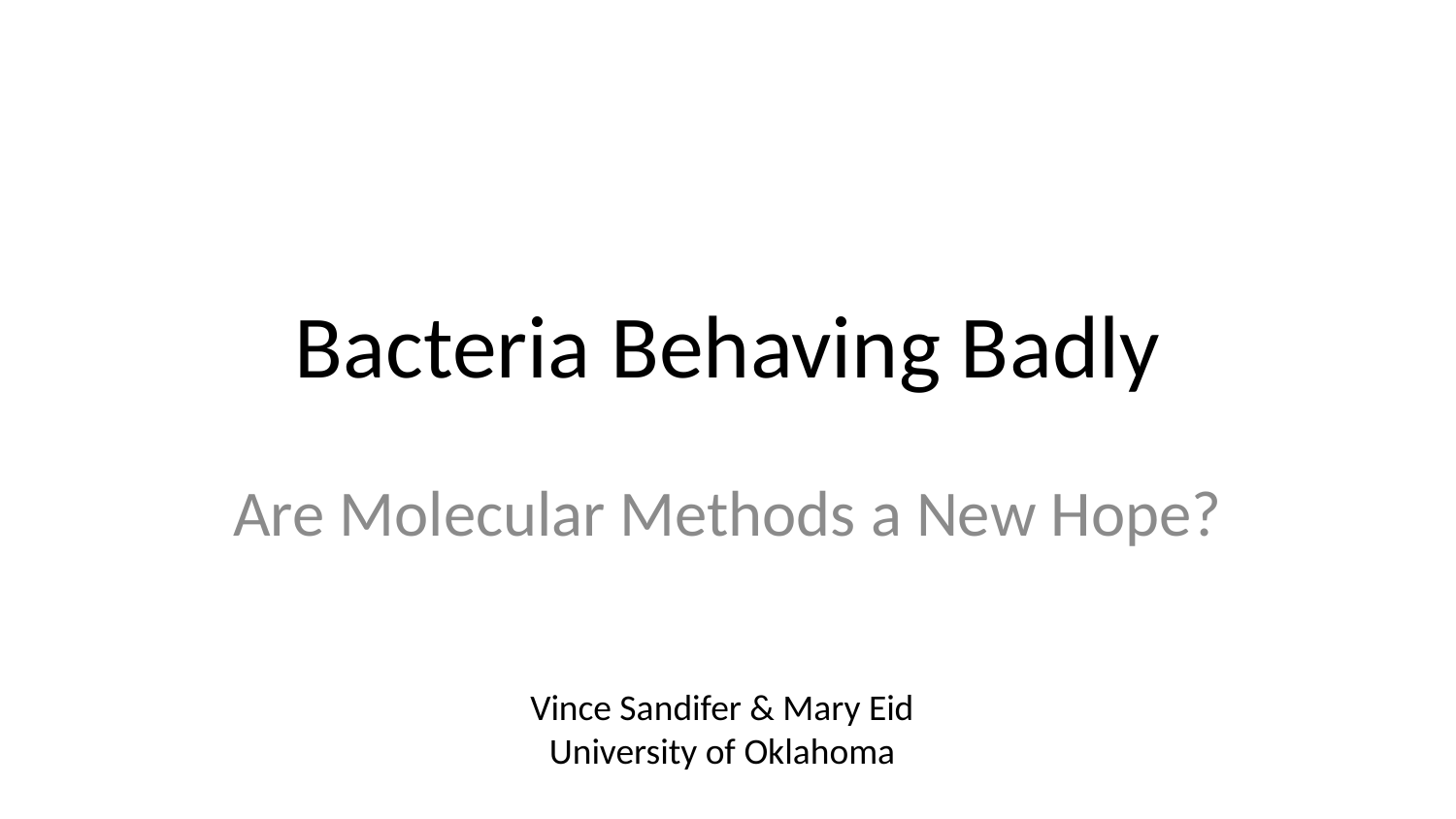

# Bacteria Behaving Badly
Are Molecular Methods a New Hope?
Vince Sandifer & Mary Eid
University of Oklahoma